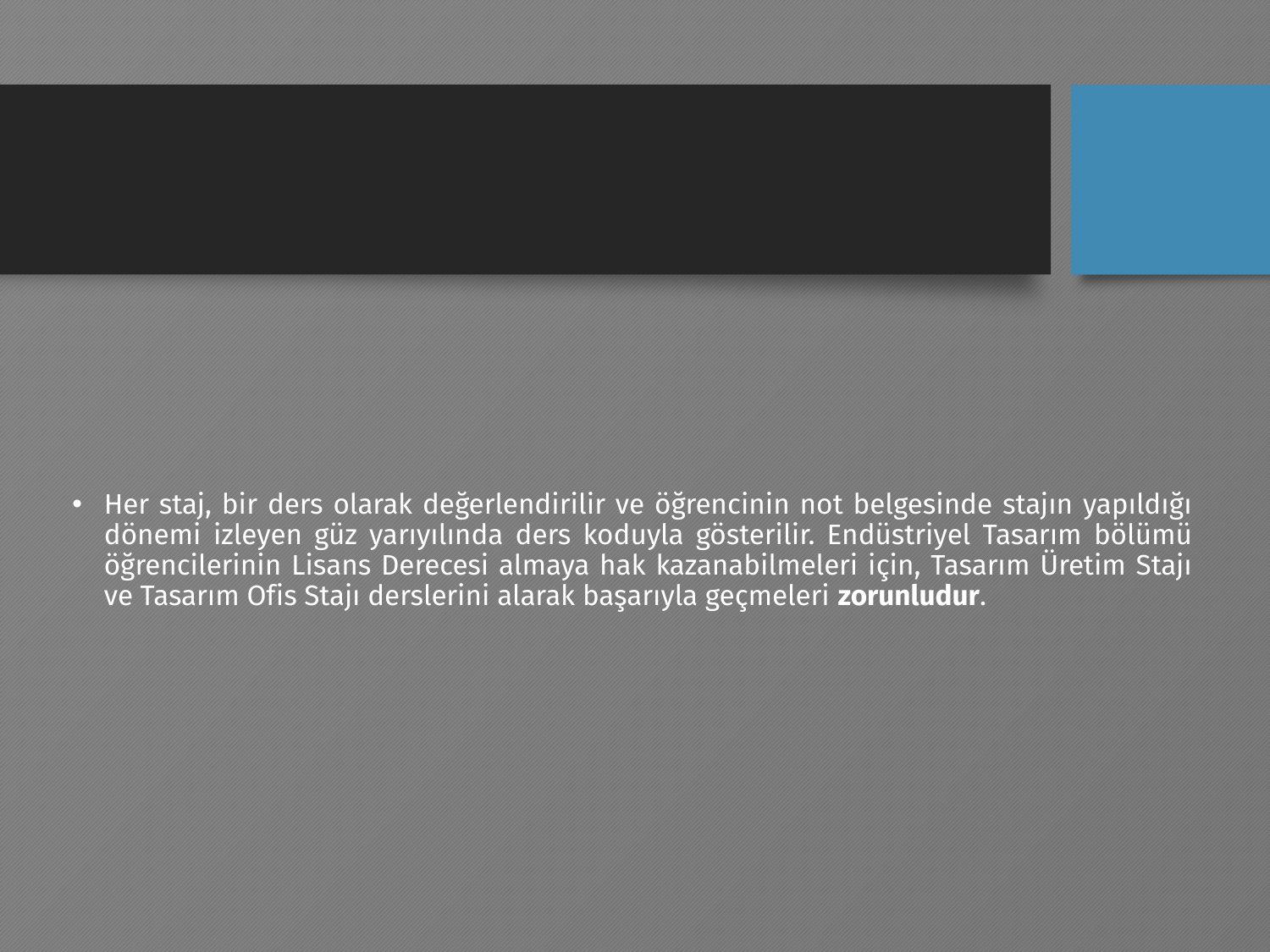

Her staj, bir ders olarak değerlendirilir ve öğrencinin not belgesinde stajın yapıldığı dönemi izleyen güz yarıyılında ders koduyla gösterilir. Endüstriyel Tasarım bölümü öğrencilerinin Lisans Derecesi almaya hak kazanabilmeleri için, Tasarım Üretim Stajı ve Tasarım Ofis Stajı derslerini alarak başarıyla geçmeleri zorunludur.